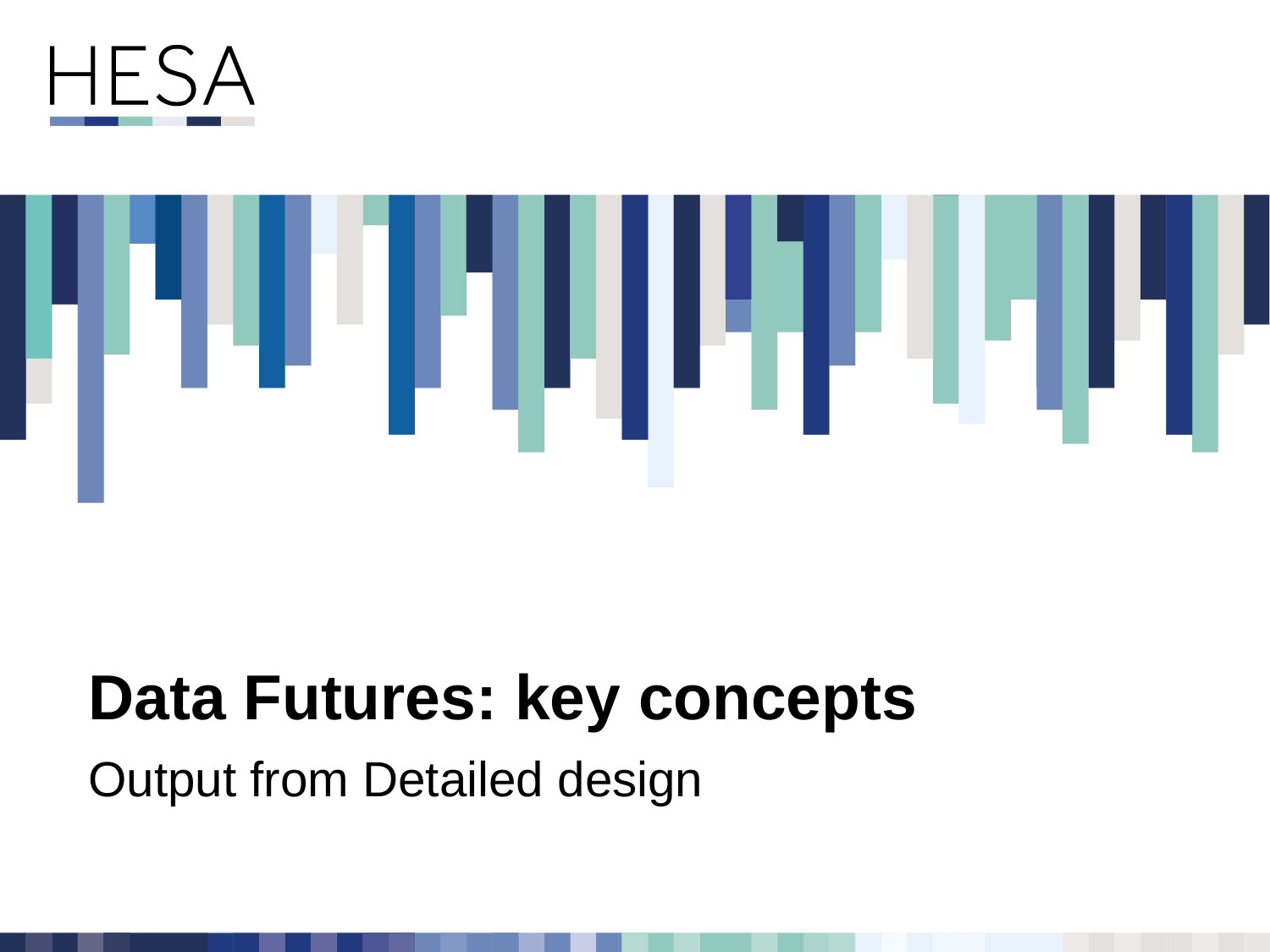

# Data Futures: key concepts
Output from Detailed design